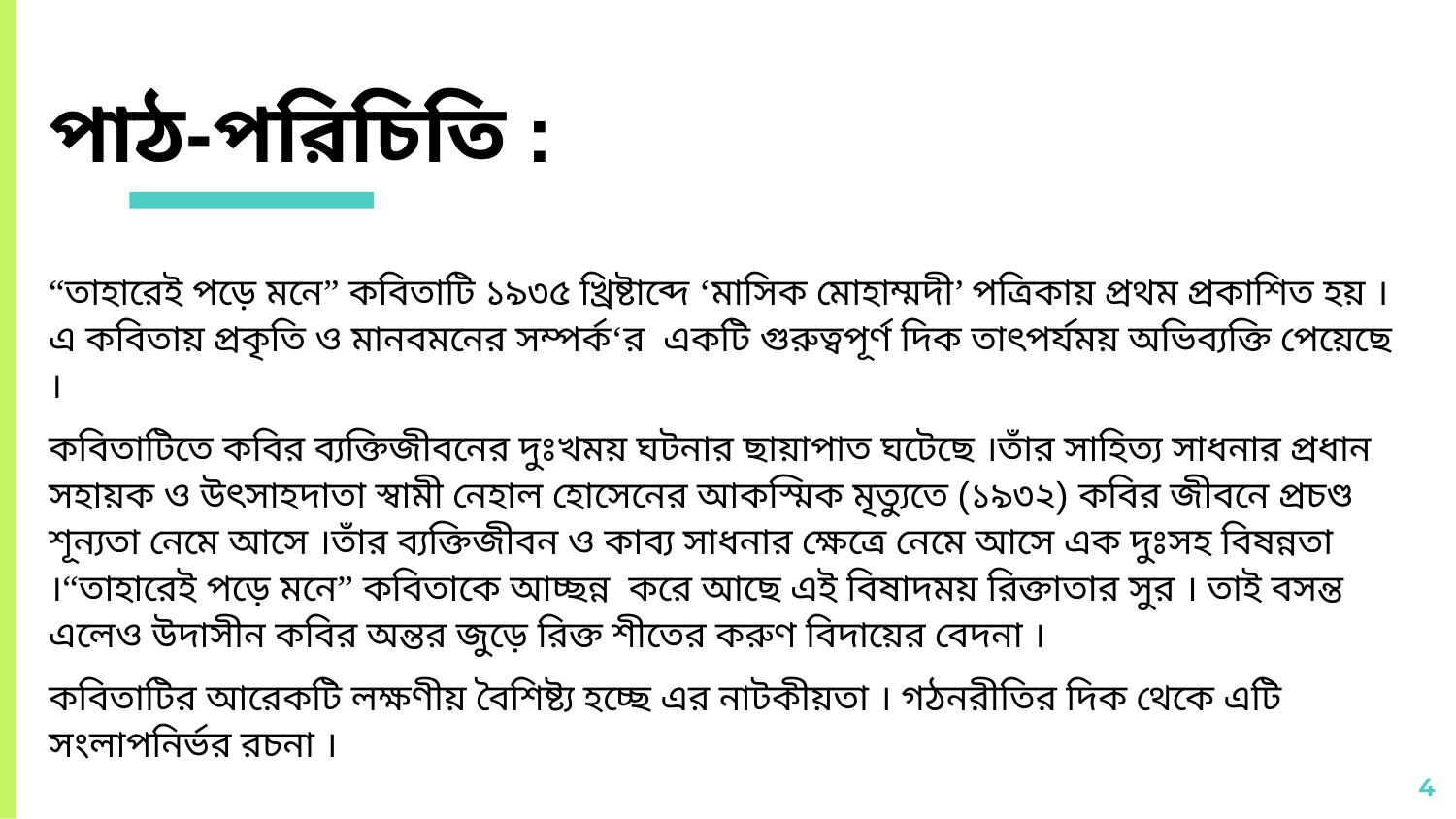

পাঠ-পরিচিতি :
“তাহারেই পড়ে মনে” কবিতাটি ১৯৩৫ খ্রিষ্টাব্দে ‘মাসিক মোহাম্মদী’ পত্রিকায় প্রথম প্রকাশিত হয় । এ কবিতায় প্রকৃতি ও মানবমনের সম্পর্ক‘র  একটি গুরুত্বপূর্ণ দিক তাৎপর্যময় অভিব্যক্তি পেয়েছে ।
কবিতাটিতে কবির ব্যক্তিজীবনের দুঃখময় ঘটনার ছায়াপাত ঘটেছে ।তাঁর সাহিত্য সাধনার প্রধান সহায়ক ও উৎসাহদাতা স্বামী নেহাল হোসেনের আকস্মিক মৃত্যুতে (১৯৩২) কবির জীবনে প্রচণ্ড শূন্যতা নেমে আসে ।তাঁর ব্যক্তিজীবন ও কাব্য সাধনার ক্ষেত্রে নেমে আসে এক দুঃসহ বিষন্নতা ।“তাহারেই পড়ে মনে” কবিতাকে আচ্ছন্ন  করে আছে এই বিষাদময় রিক্তাতার সুর । তাই বসন্ত এলেও উদাসীন কবির অন্তর জুড়ে রিক্ত শীতের করুণ বিদায়ের বেদনা ।
কবিতাটির আরেকটি লক্ষণীয় বৈশিষ্ট্য হচ্ছে এর নাটকীয়তা । গঠনরীতির দিক থেকে এটি সংলাপনির্ভর রচনা ।

4